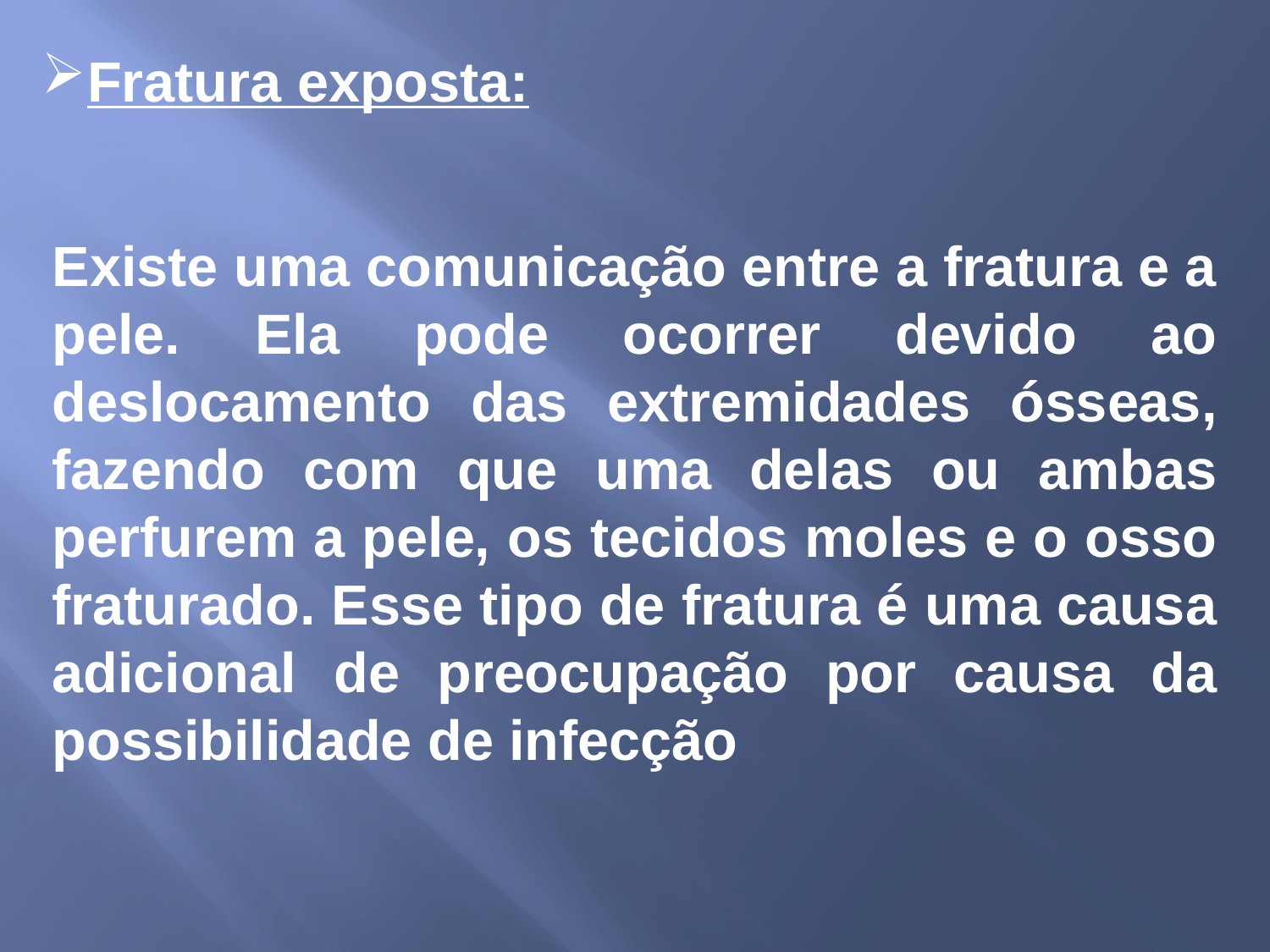

Fratura exposta:
Existe uma comunicação entre a fratura e a pele. Ela pode ocorrer devido ao deslocamento das extremidades ósseas, fazendo com que uma delas ou ambas perfurem a pele, os tecidos moles e o osso fraturado. Esse tipo de fratura é uma causa adicional de preocupação por causa da possibilidade de infecção